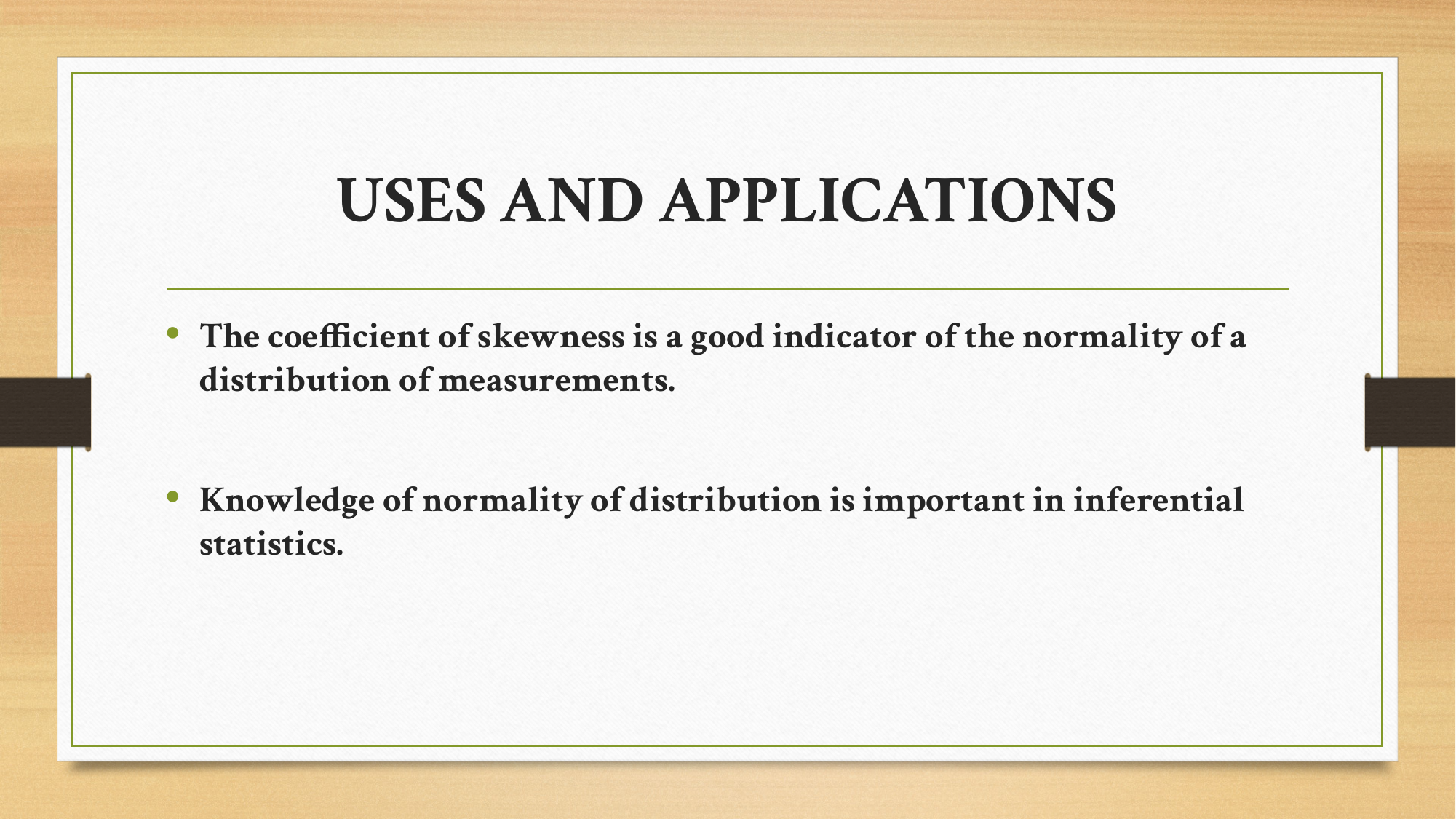

# USES AND APPLICATIONS
The coefficient of skewness is a good indicator of the normality of a distribution of measurements.

Knowledge of normality of distribution is important in inferential statistics.